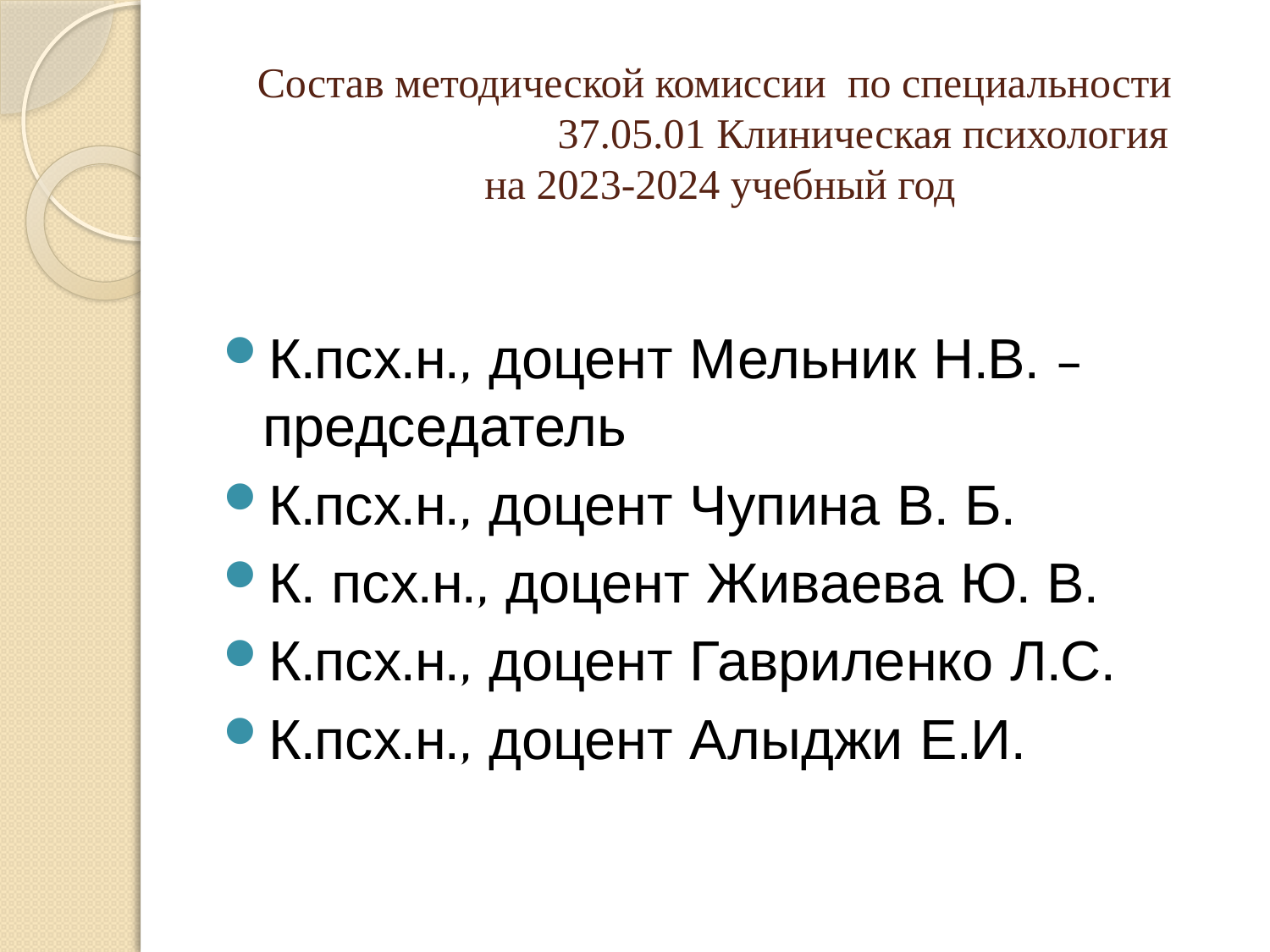

# Состав методической комиссии  по специальности 37.05.01 Клиническая психология на 2023-2024 учебный год
К.псх.н., доцент Мельник Н.В. – председатель
К.псх.н., доцент Чупина В. Б.
К. псх.н., доцент Живаева Ю. В.
К.псх.н., доцент Гавриленко Л.С.
К.псх.н., доцент Алыджи Е.И.